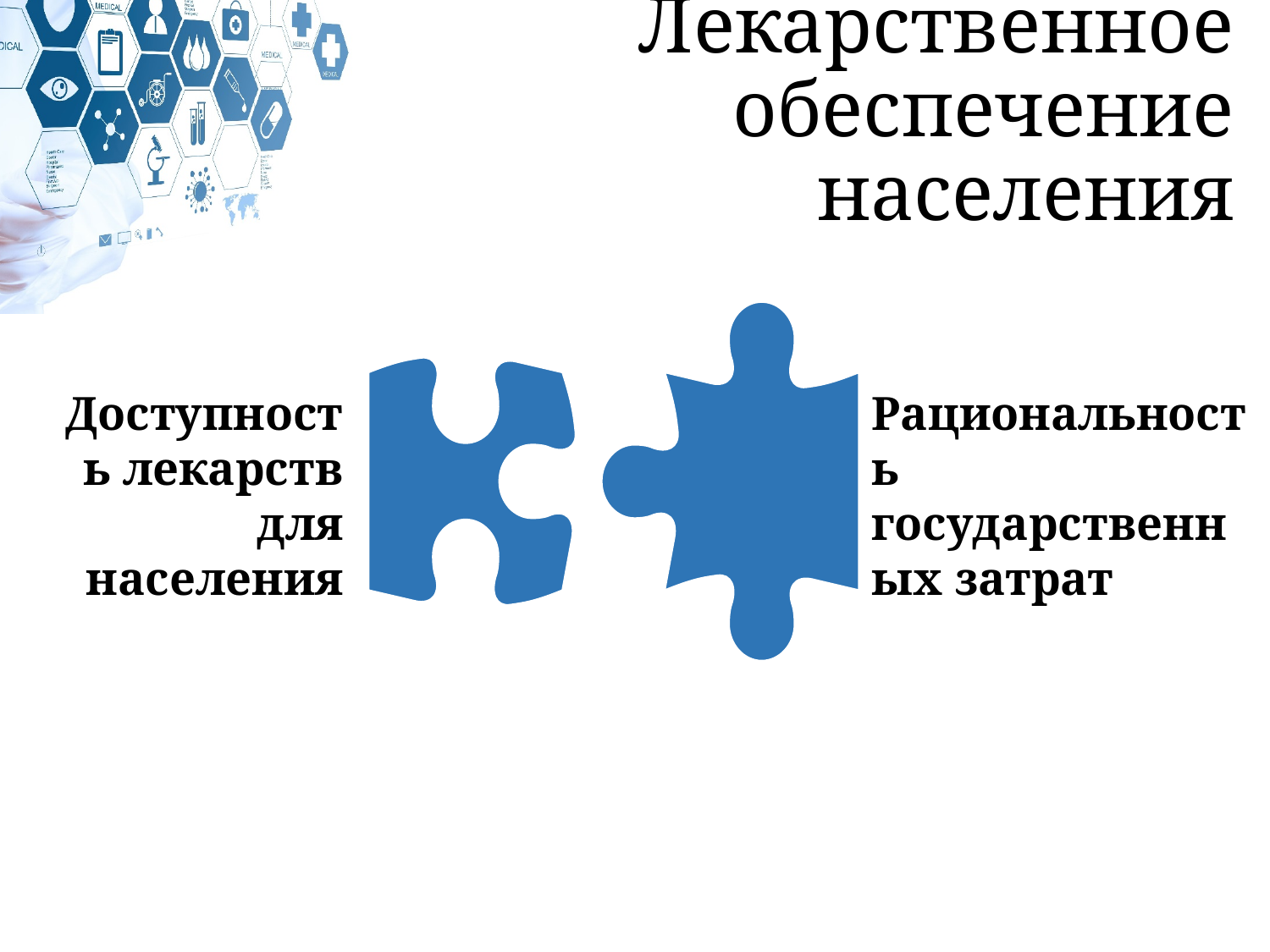

# Лекарственное обеспечение населения

Доступность лекарств для населения
Рациональность государственных затрат